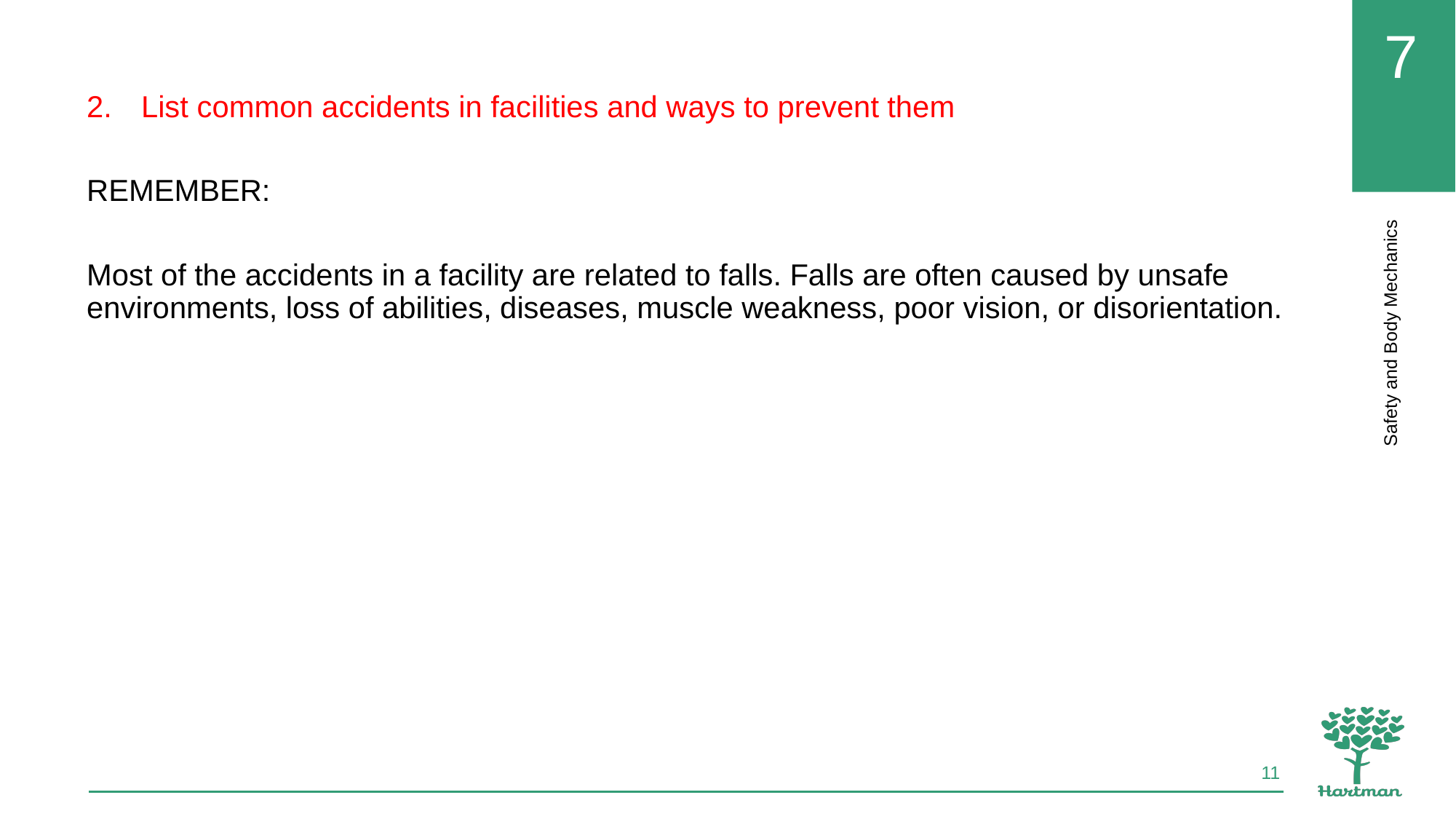

List common accidents in facilities and ways to prevent them

REMEMBER:

Most of the accidents in a facility are related to falls. Falls are often caused by unsafe environments, loss of abilities, diseases, muscle weakness, poor vision, or disorientation.

11